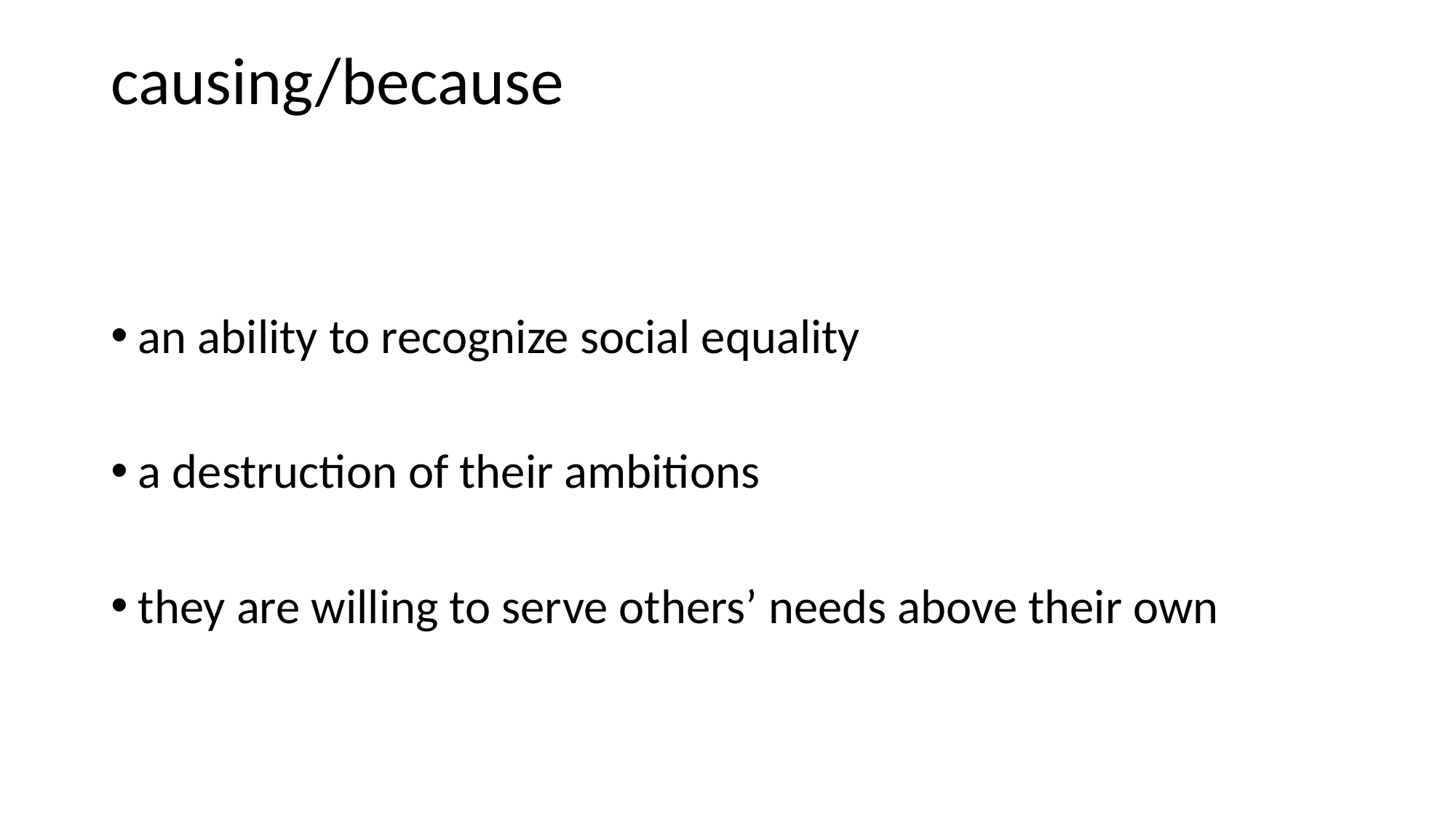

# causing/because

an ability to recognize social equality

a destruction of their ambitions

they are willing to serve others’ needs above their own